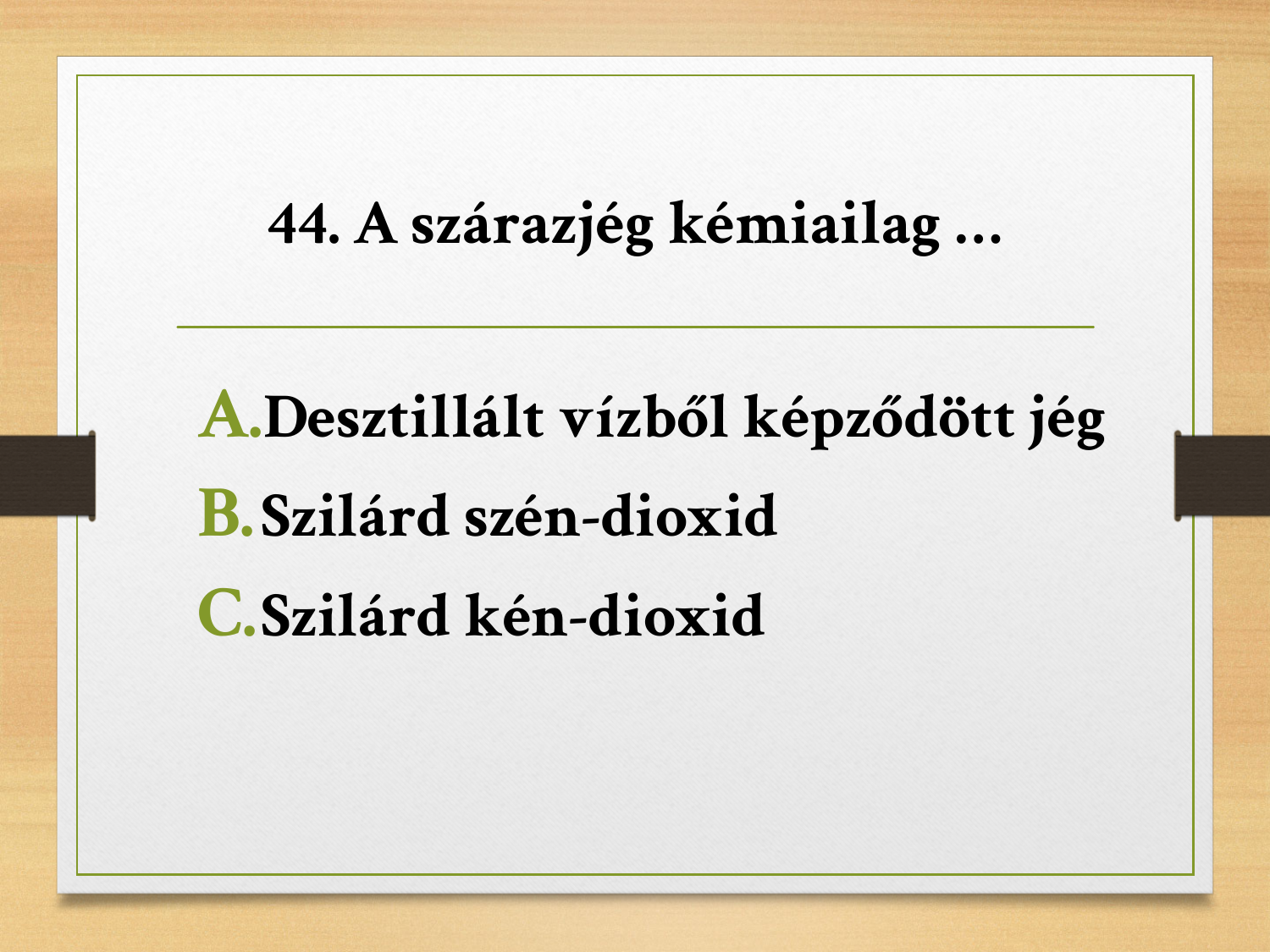

# 44. A szárazjég kémiailag …
Desztillált vízből képződött jég
Szilárd szén-dioxid
Szilárd kén-dioxid